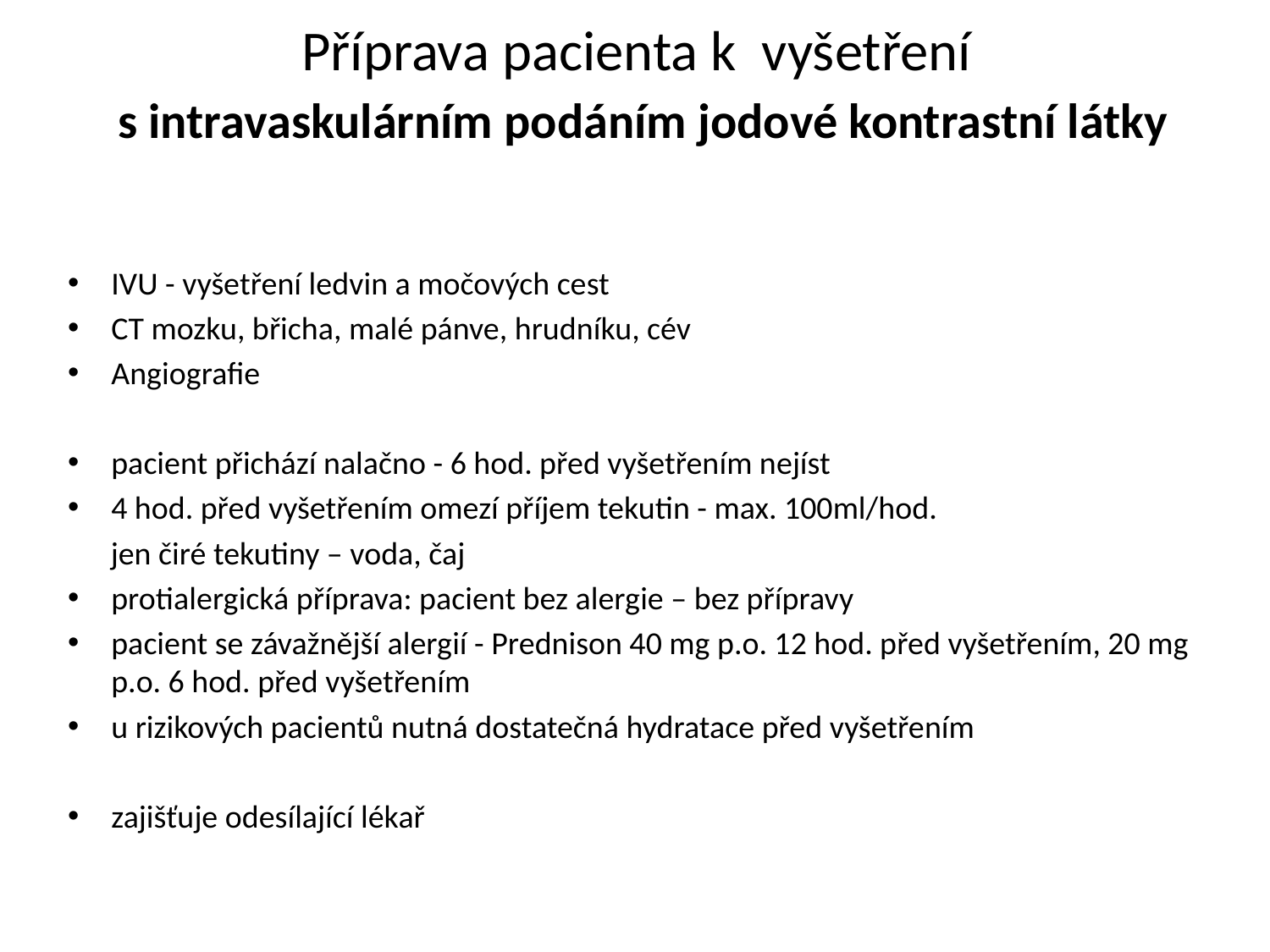

# Příprava pacienta k  vyšetření s intravaskulárním podáním jodové kontrastní látky
IVU - vyšetření ledvin a močových cest
CT mozku, břicha, malé pánve, hrudníku, cév
Angiografie

pacient přichází nalačno - 6 hod. před vyšetřením nejíst
4 hod. před vyšetřením omezí příjem tekutin - max. 100ml/hod.
      jen čiré tekutiny – voda, čaj
protialergická příprava: pacient bez alergie – bez přípravy
pacient se závažnější alergií - Prednison 40 mg p.o. 12 hod. před vyšetřením, 20 mg p.o. 6 hod. před vyšetřením
u rizikových pacientů nutná dostatečná hydratace před vyšetřením

zajišťuje odesílající lékař